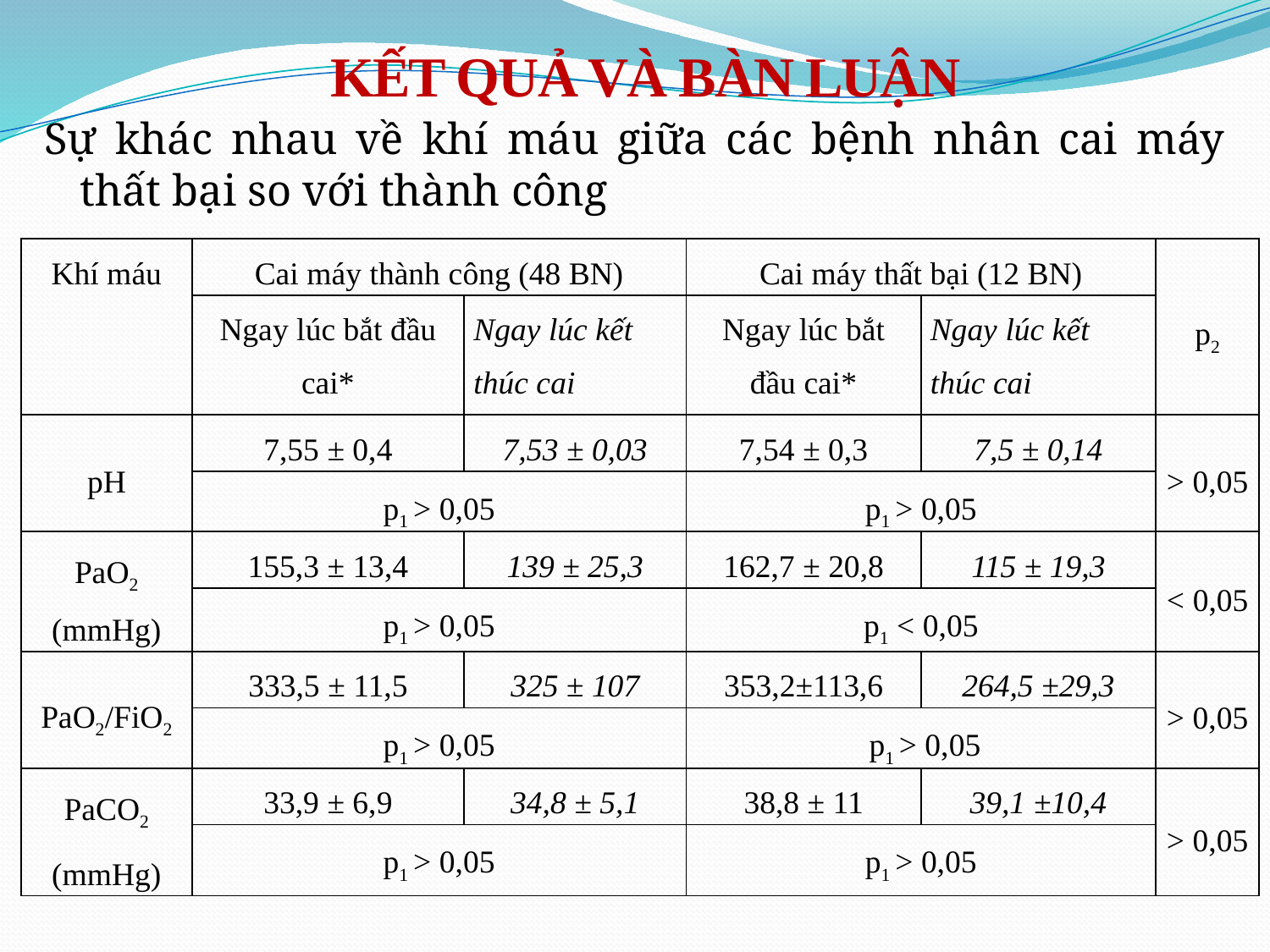

# KẾT QUẢ VÀ BÀN LUẬN
Sự khác nhau về khí máu giữa các bệnh nhân cai máy thất bại so với thành công
| Khí máu | Cai máy thành công (48 BN) |  | Cai máy thất bại (12 BN) |  | p2 |
| --- | --- | --- | --- | --- | --- |
|  | Ngay lúc bắt đầu cai\* | Ngay lúc kết thúc cai | Ngay lúc bắt đầu cai\* | Ngay lúc kết thúc cai |  |
| pH | 7,55 ± 0,4 | 7,53 ± 0,03 | 7,54 ± 0,3 | 7,5 ± 0,14 | > 0,05 |
|  | p1 > 0,05 |  | p1 > 0,05 |  |  |
| PaO2 (mmHg) | 155,3 ± 13,4 | 139 ± 25,3 | 162,7 ± 20,8 | 115 ± 19,3 | < 0,05 |
|  | p1 > 0,05 |  | p1 < 0,05 |  |  |
| PaO2/FiO2 | 333,5 ± 11,5 | 325 ± 107 | 353,2±113,6 | 264,5 ±29,3 | > 0,05 |
|  | p1 > 0,05 |  | p1 > 0,05 |  |  |
| PaCO2 (mmHg) | 33,9 ± 6,9 | 34,8 ± 5,1 | 38,8 ± 11 | 39,1 ±10,4 | > 0,05 |
|  | p1 > 0,05 |  | p1 > 0,05 |  |  |